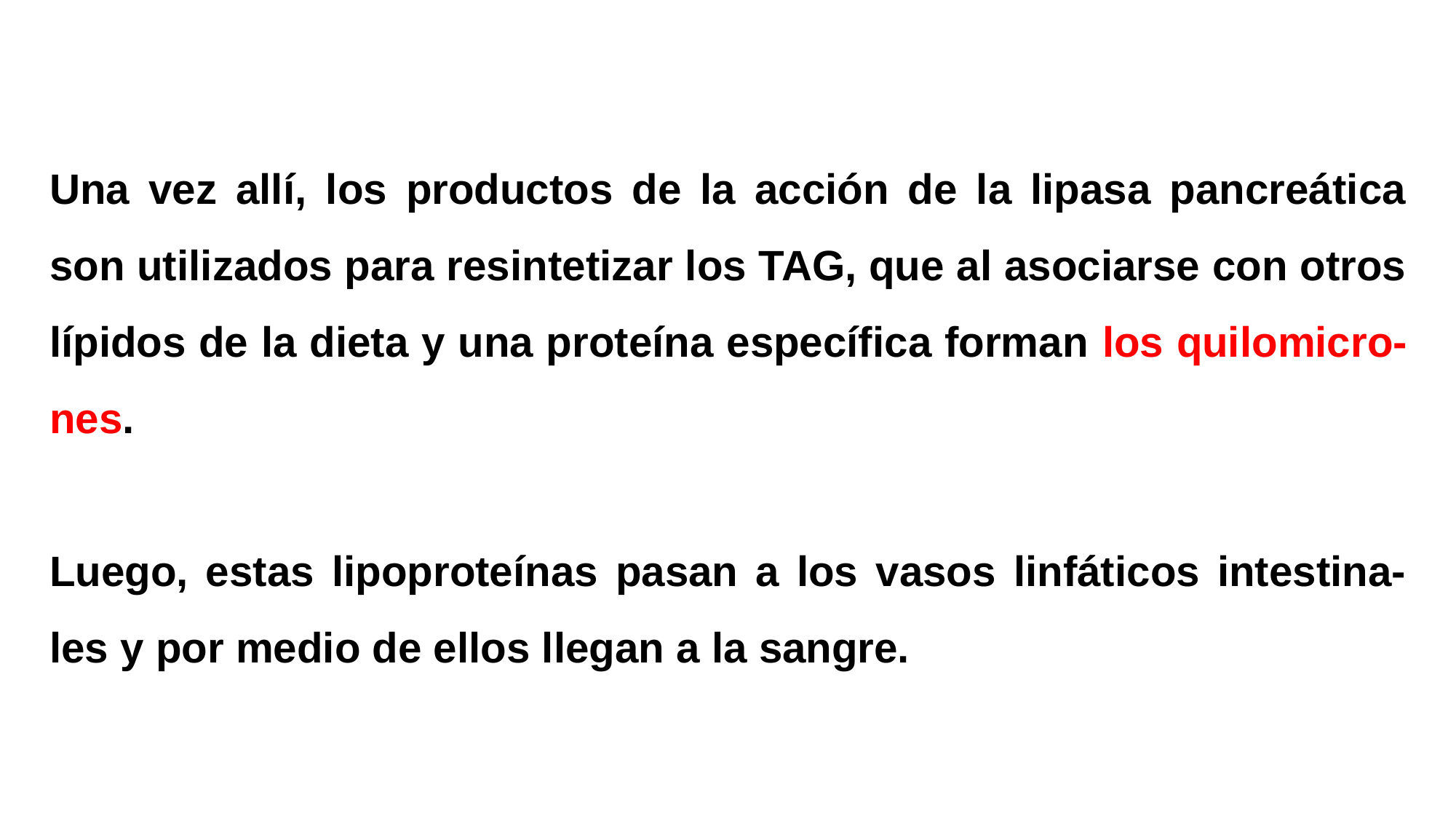

Una vez allí, los productos de la acción de la lipasa pancreática son utilizados para resintetizar los TAG, que al asociarse con otros lípidos de la dieta y una proteína específica forman los quilomicro-nes.

Luego, estas lipoproteínas pasan a los vasos linfáticos intestina-les y por medio de ellos llegan a la sangre.